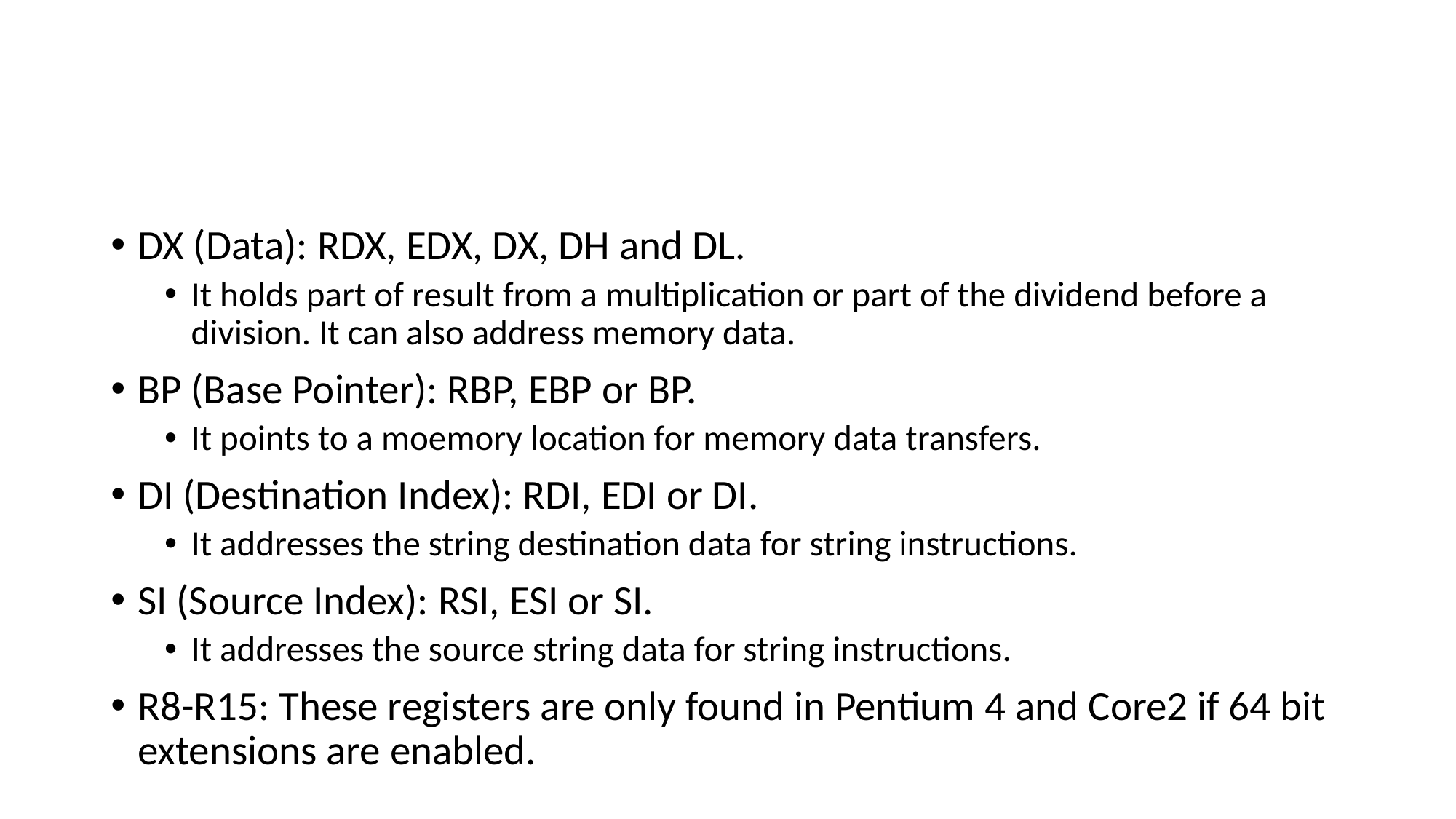

#
DX (Data): RDX, EDX, DX, DH and DL.
It holds part of result from a multiplication or part of the dividend before a division. It can also address memory data.
BP (Base Pointer): RBP, EBP or BP.
It points to a moemory location for memory data transfers.
DI (Destination Index): RDI, EDI or DI.
It addresses the string destination data for string instructions.
SI (Source Index): RSI, ESI or SI.
It addresses the source string data for string instructions.
R8-R15: These registers are only found in Pentium 4 and Core2 if 64 bit extensions are enabled.